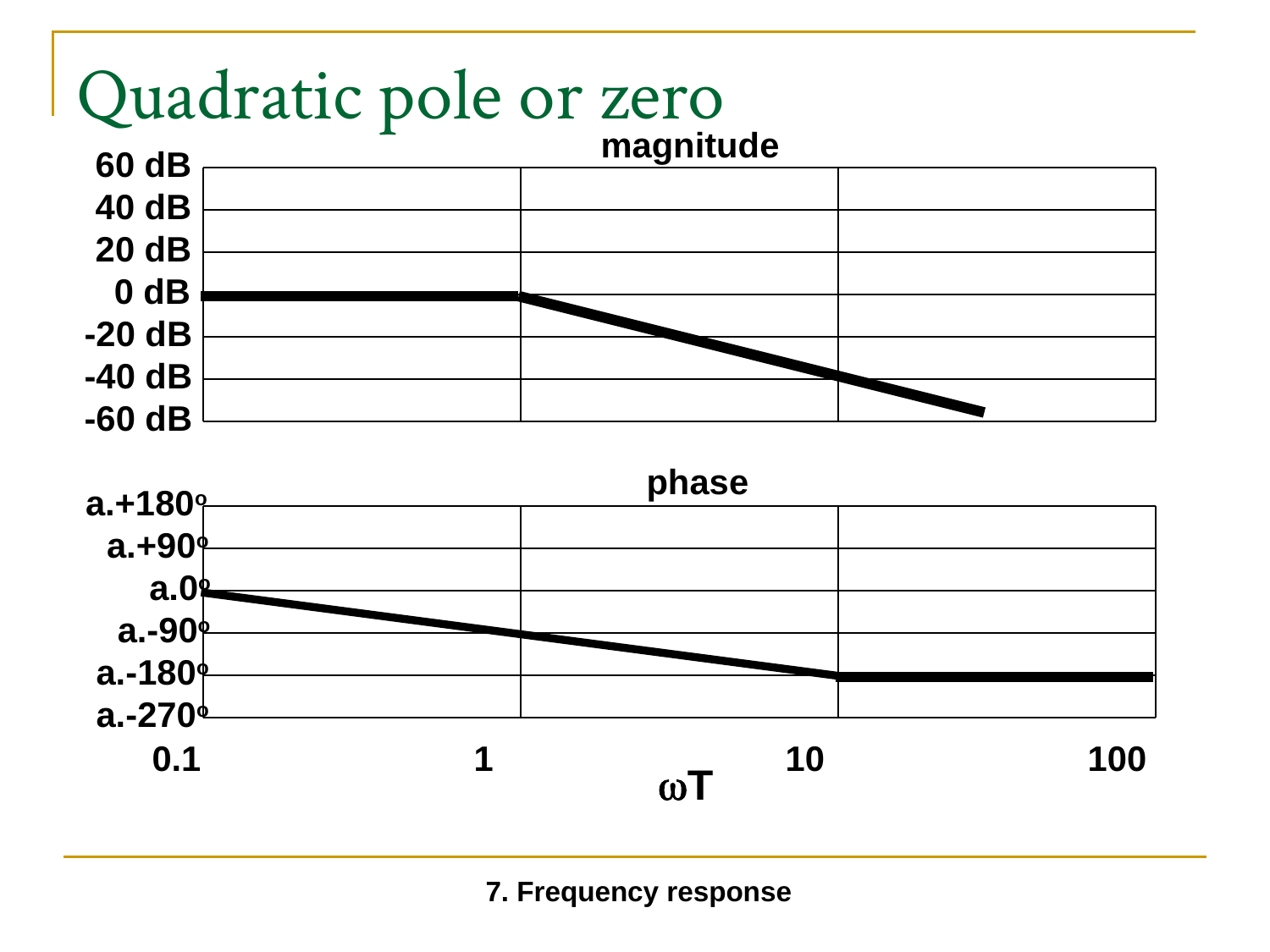

# Quadratic pole or zero
magnitude
60 dB
40 dB
20 dB
  0 dB
-20 dB
-40 dB
-60 dB
phase
+180o
+90o
0o
-90o
-180o
-270o
0.1                            1                              10                           100
ωT

7. Frequency response